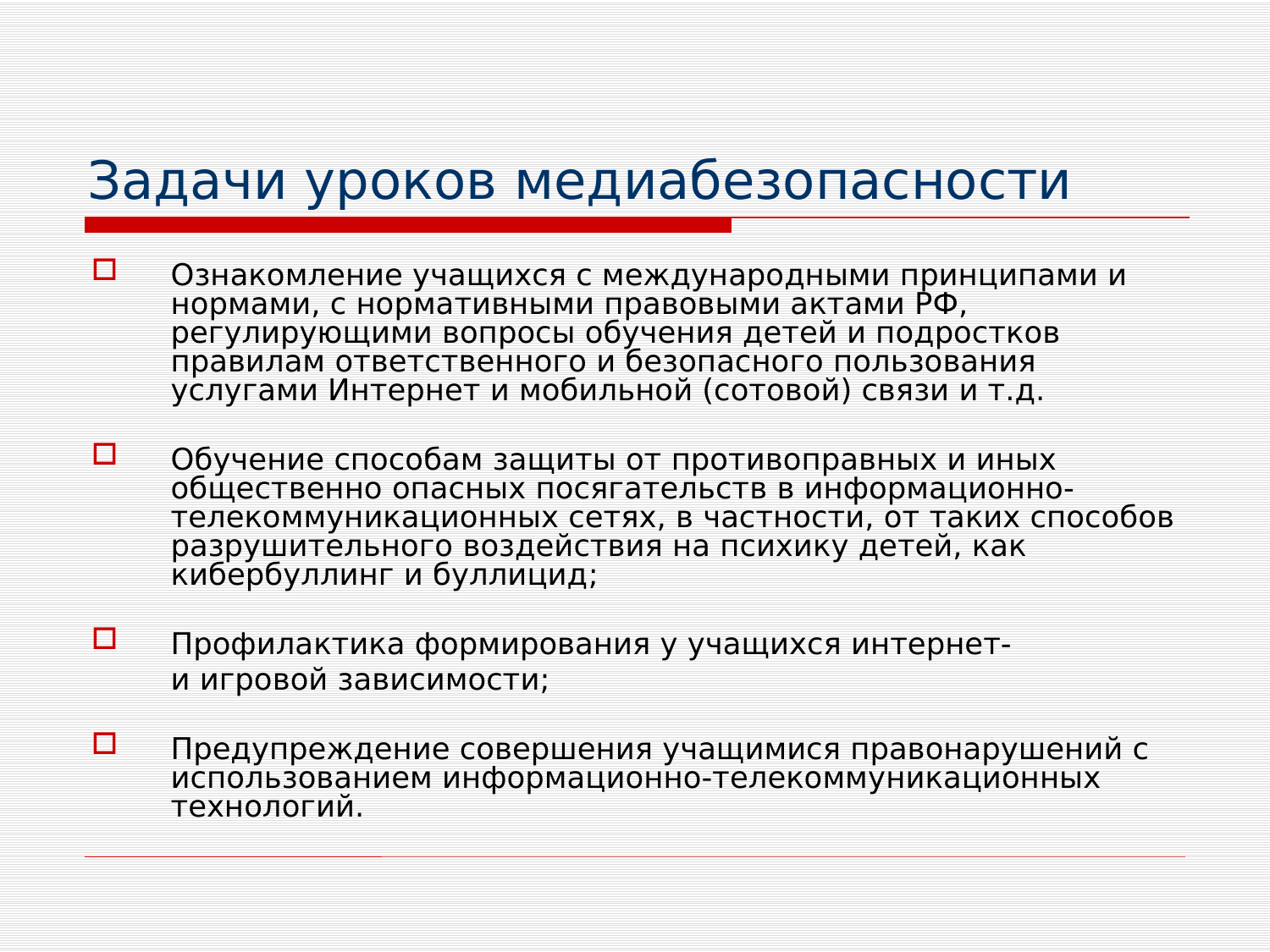

Задачи уроков медиабезопасности
Ознакомление учащихся с международными принципами и нормами, с нормативными правовыми актами РФ, регулирующими вопросы обучения детей и подростков правилам ответственного и безопасного пользования услугами Интернет и мобильной (сотовой) связи и т.д.

Обучение способам защиты от противоправных и иных общественно опасных посягательств в информационно-телекоммуникационных сетях, в частности, от таких способов разрушительного воздействия на психику детей, как кибербуллинг и буллицид;

Профилактика формирования у учащихся интернет-
	и игровой зависимости;

Предупреждение совершения учащимися правонарушений с использованием информационно-телекомму­никационных технологий.